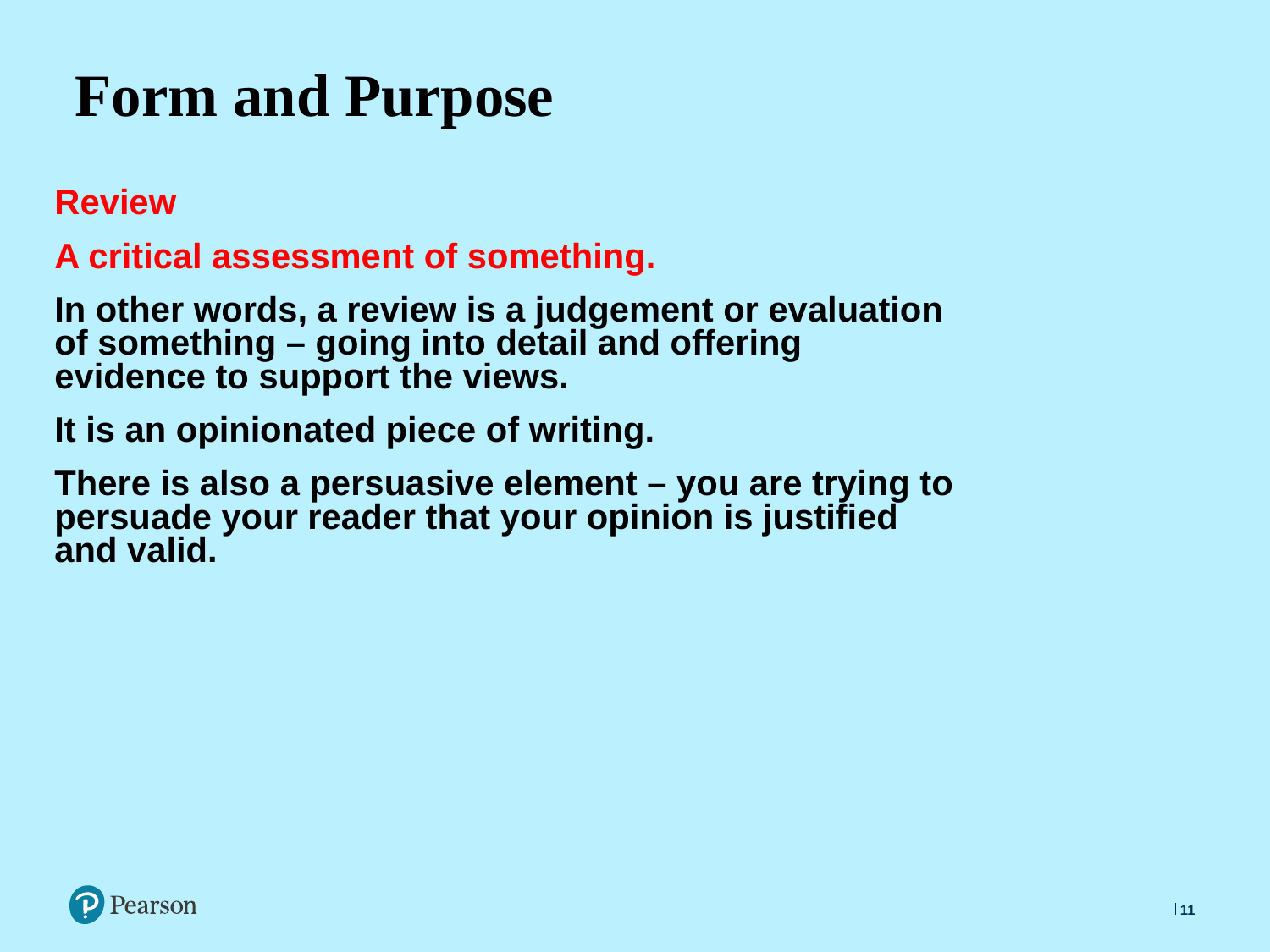

# Form and Purpose
Review
A critical assessment of something.
In other words, a review is a judgement or evaluation of something – going into detail and offering evidence to support the views.
It is an opinionated piece of writing.
There is also a persuasive element – you are trying to persuade your reader that your opinion is justified and valid.

11